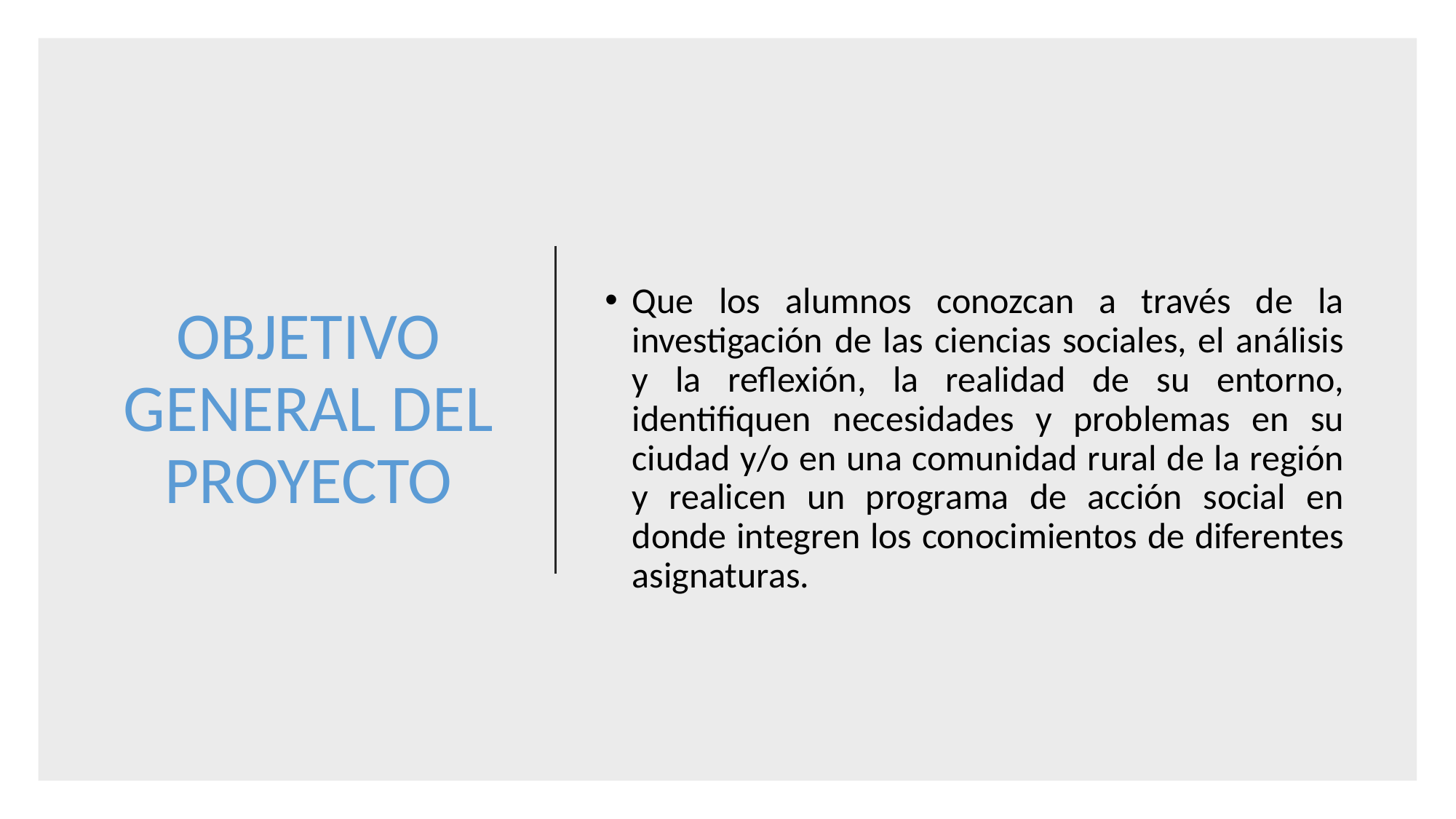

# OBJETIVO GENERAL DEL PROYECTO

Que los alumnos conozcan a través de la investigación de las ciencias sociales, el análisis y la reflexión, la realidad de su entorno, identifiquen necesidades y problemas en su ciudad y/o en una comunidad rural de la región y realicen un programa de acción social en donde integren los conocimientos de diferentes asignaturas.